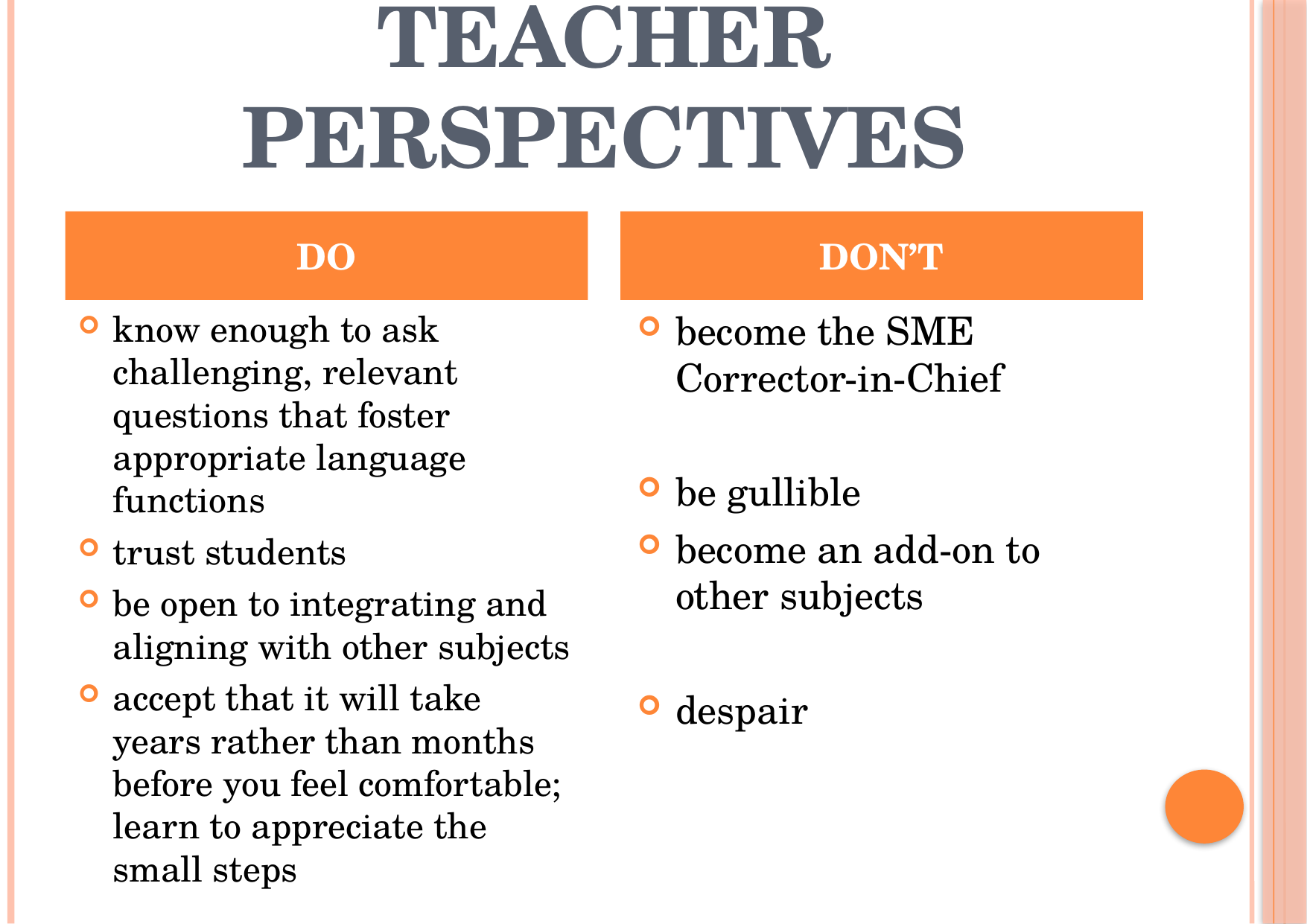

# Teacher perspectives
DO
DON’T
know enough to ask challenging, relevant questions that foster appropriate language functions
trust students
be open to integrating and aligning with other subjects
accept that it will take years rather than months before you feel comfortable; learn to appreciate the small steps

become the SME Corrector-in-Chief

be gullible
become an add-on to other subjects

despair